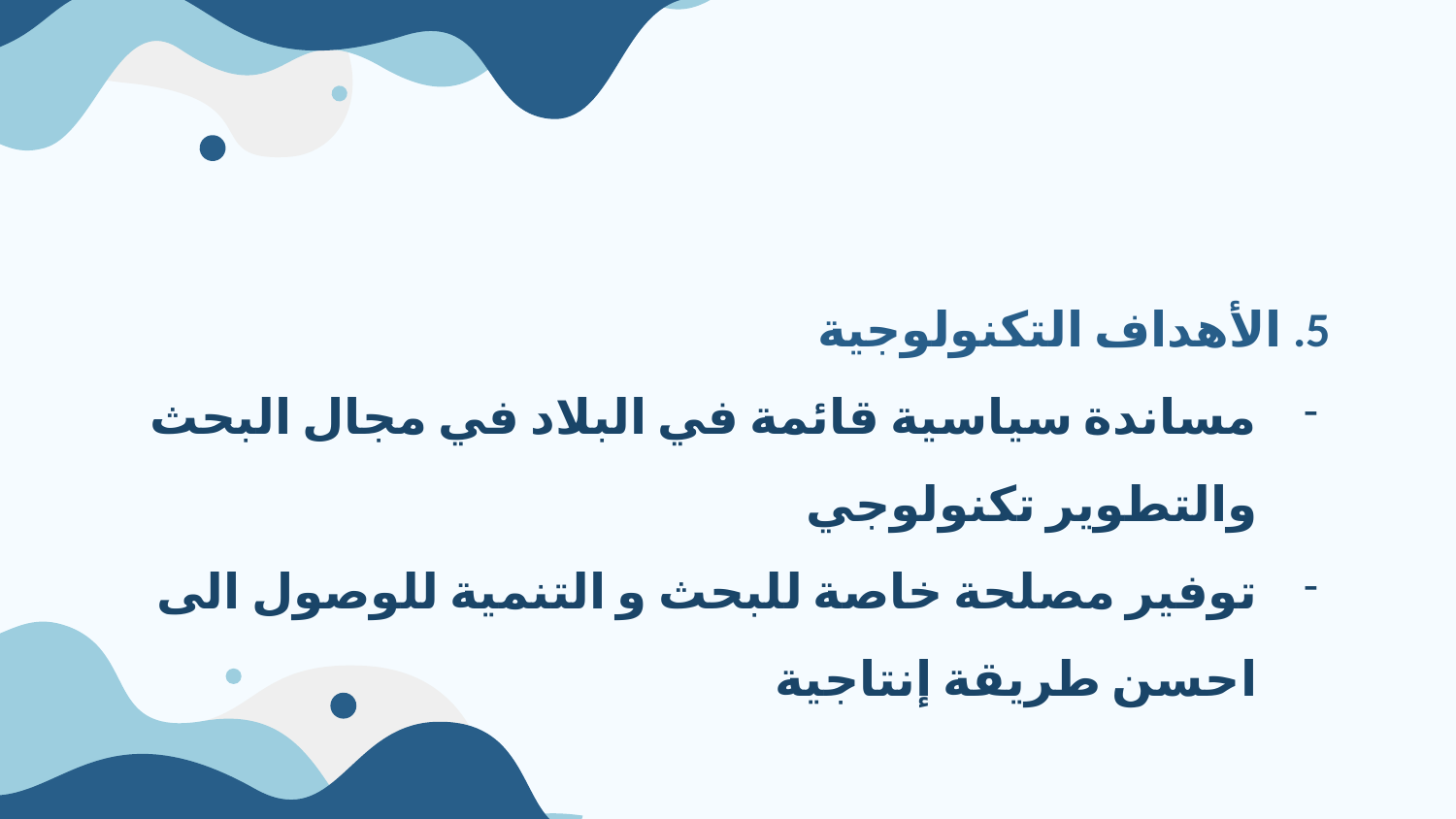

5. الأهداف التكنولوجية
مساندة سياسية قائمة في البلاد في مجال البحث والتطوير تكنولوجي
توفير مصلحة خاصة للبحث و التنمية للوصول الى احسن طريقة إنتاجية